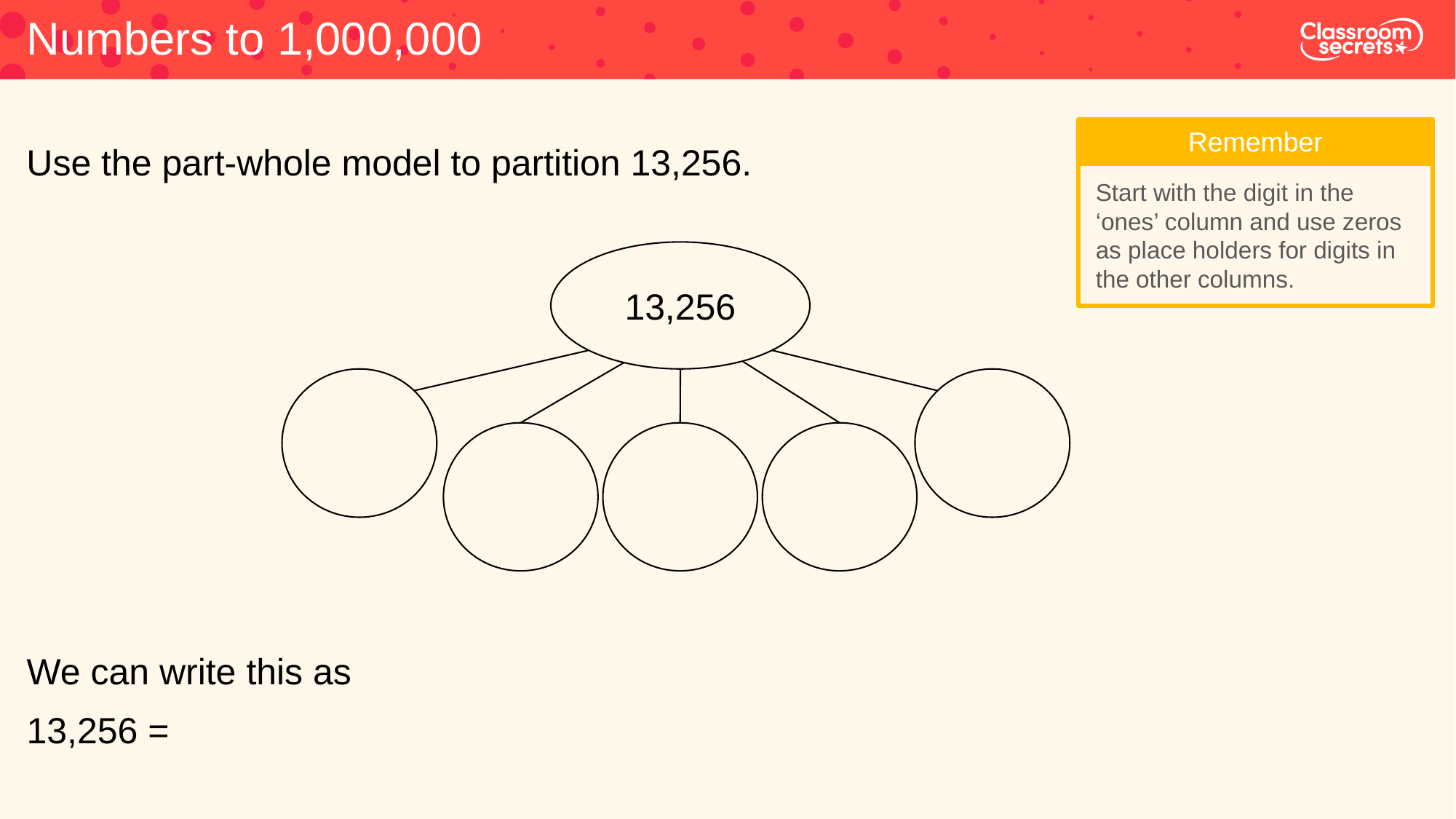

Numbers to 1,000,000
Remember
Use the part-whole model to partition 13,256.
Start with the digit in the ‘ones’ column and use zeros as place holders for digits in the other columns.
13,256

We can write this as
13,256 =